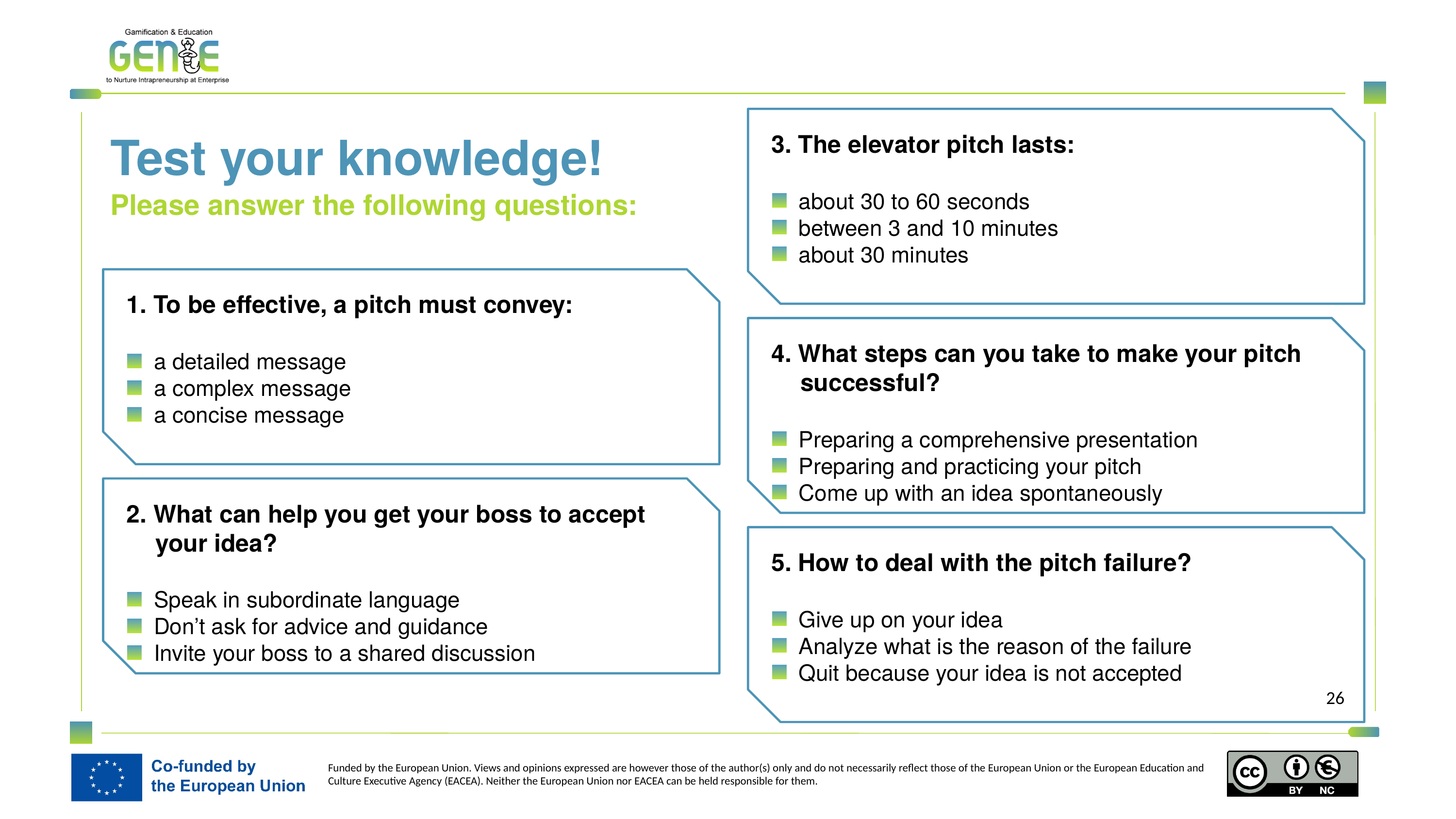

3. The elevator pitch lasts:

about 30 to 60 seconds
between 3 and 10 minutes
about 30 minutes

Test your knowledge!
Please answer the following questions:
1. To be effective, a pitch must convey:

a detailed message
a complex message
a concise message

4. What steps can you take to make your pitch successful?

Preparing a comprehensive presentation
Preparing and practicing your pitch
Come up with an idea spontaneously
2. What can help you get your boss to accept your idea?

Speak in subordinate language
Don’t ask for advice and guidance
Invite your boss to a shared discussion

5. How to deal with the pitch failure?

Give up on your idea
Analyze what is the reason of the failure
Quit because your idea is not accepted